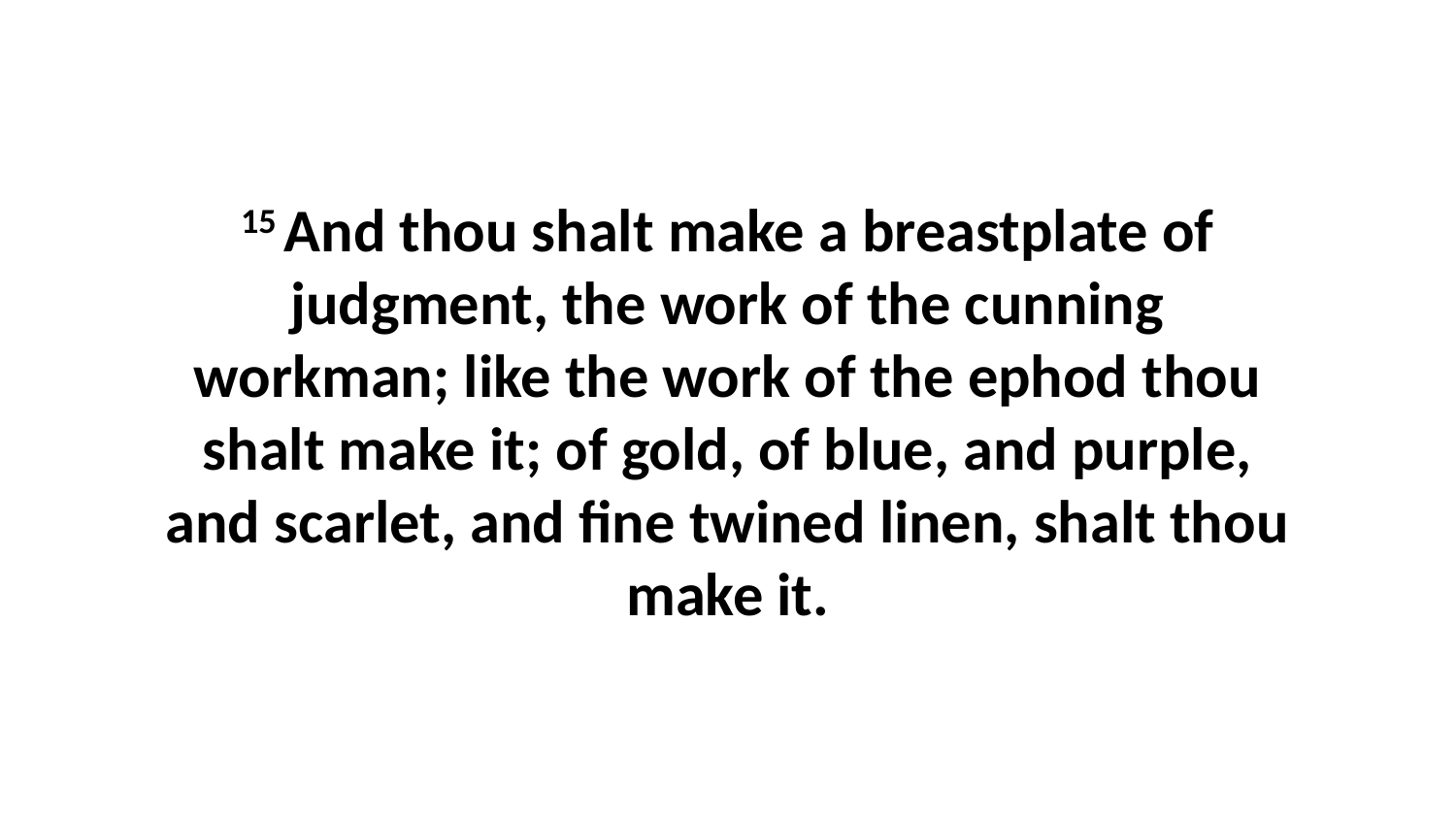

15 And thou shalt make a breastplate of judgment, the work of the cunning workman; like the work of the ephod thou shalt make it; of gold, of blue, and purple, and scarlet, and fine twined linen, shalt thou make it.